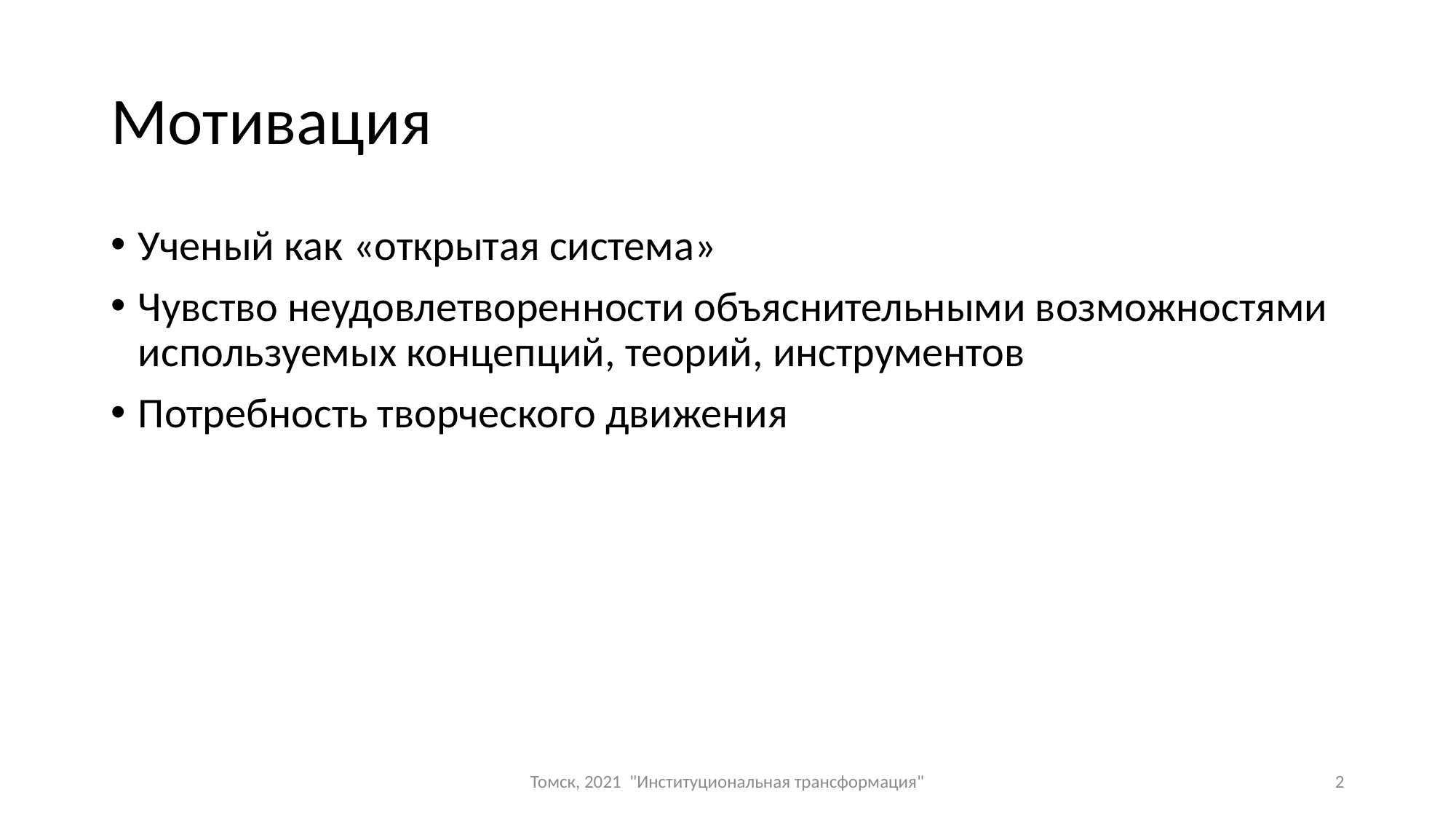

# Мотивация
Ученый как «открытая система»
Чувство неудовлетворенности объяснительными возможностями используемых концепций, теорий, инструментов
Потребность творческого движения
Томск, 2021  "Институциональная трансформация"
2